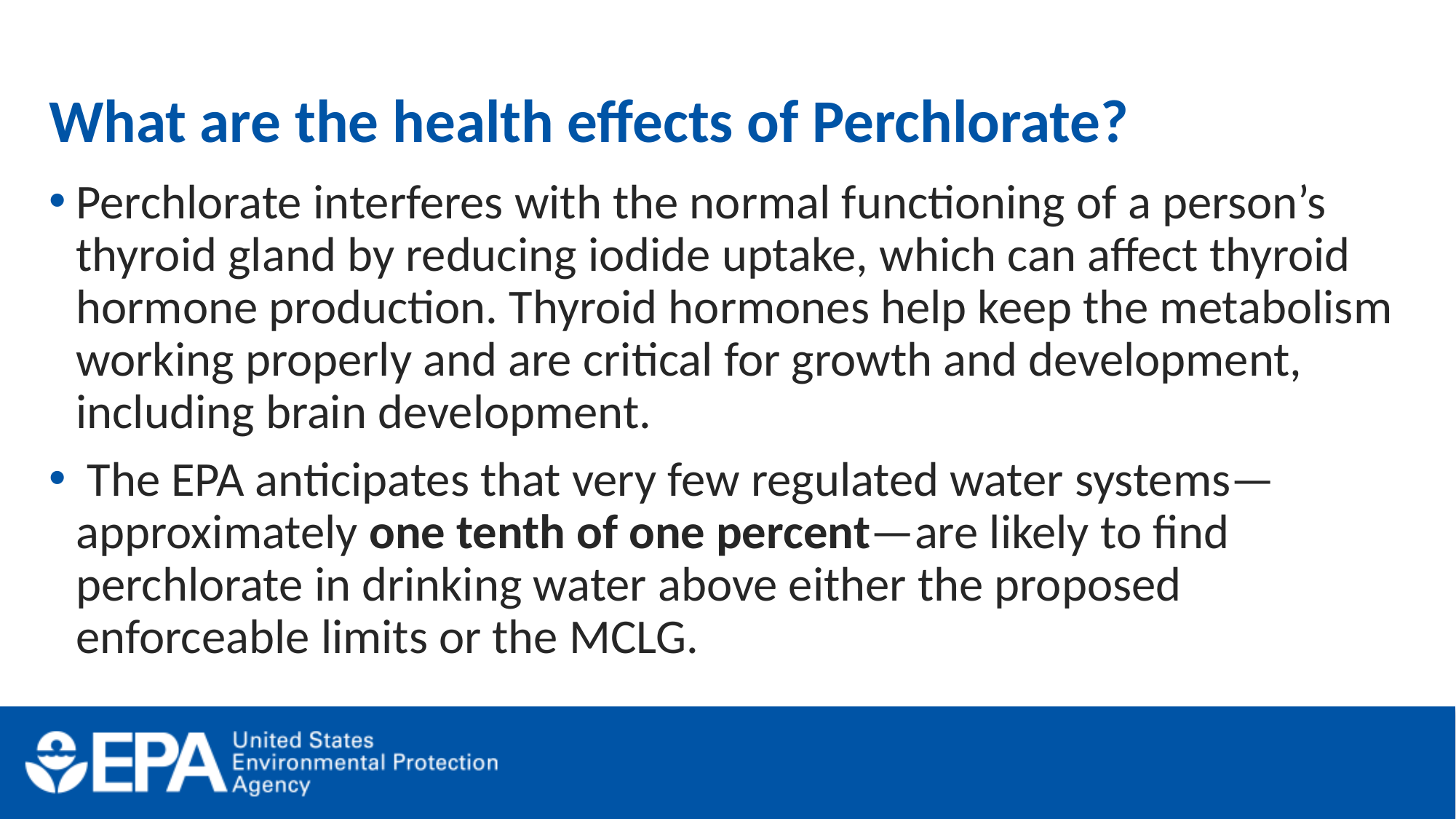

# What are the health effects of Perchlorate?
Perchlorate interferes with the normal functioning of a person’s thyroid gland by reducing iodide uptake, which can affect thyroid hormone production. Thyroid hormones help keep the metabolism working properly and are critical for growth and development, including brain development.
 The EPA anticipates that very few regulated water systems—approximately one tenth of one percent—are likely to find perchlorate in drinking water above either the proposed enforceable limits or the MCLG.